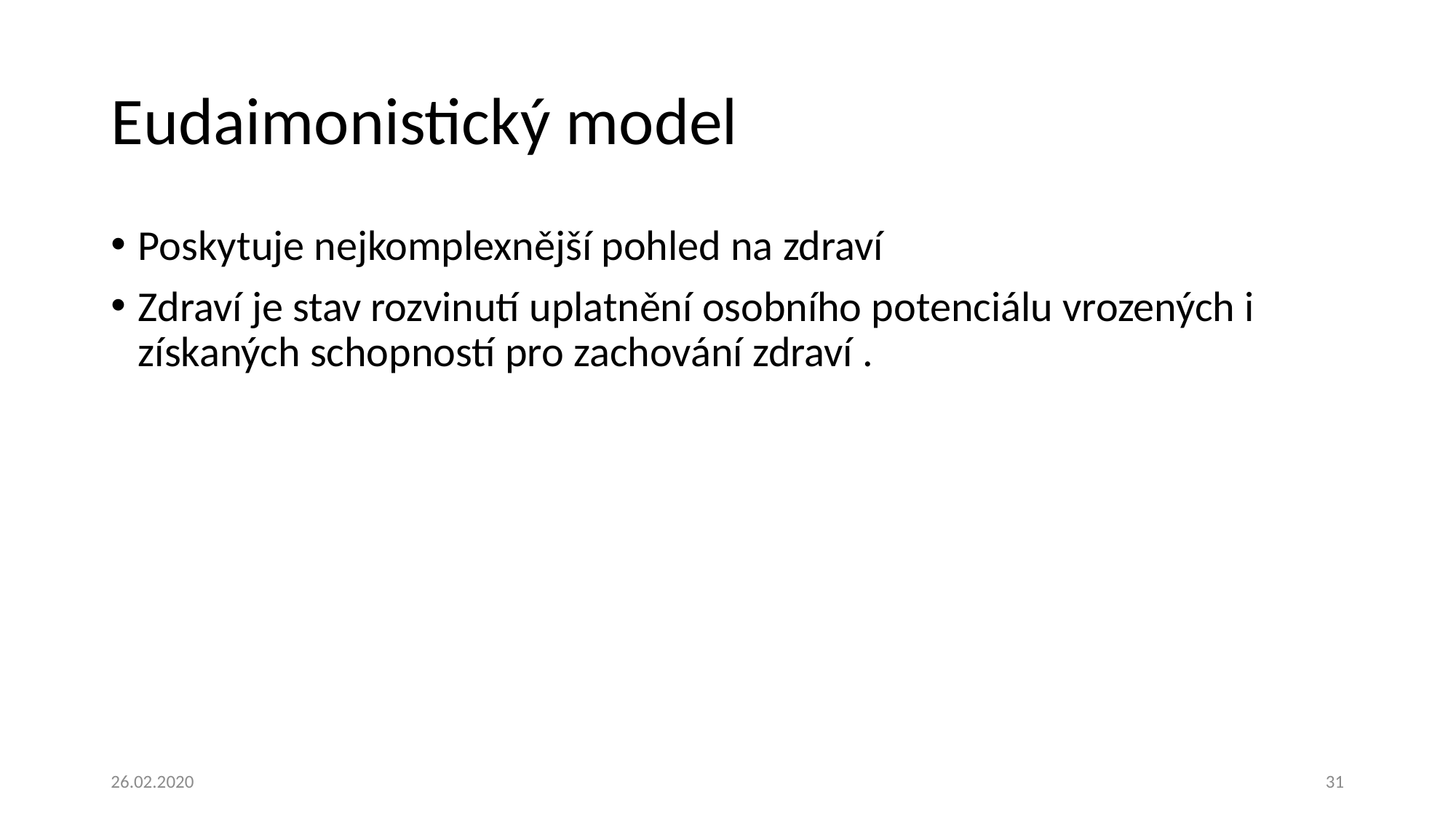

# Eudaimonistický model
Poskytuje nejkomplexnější pohled na zdraví
Zdraví je stav rozvinutí uplatnění osobního potenciálu vrozených i získaných schopností pro zachování zdraví .

26.02.2020
31